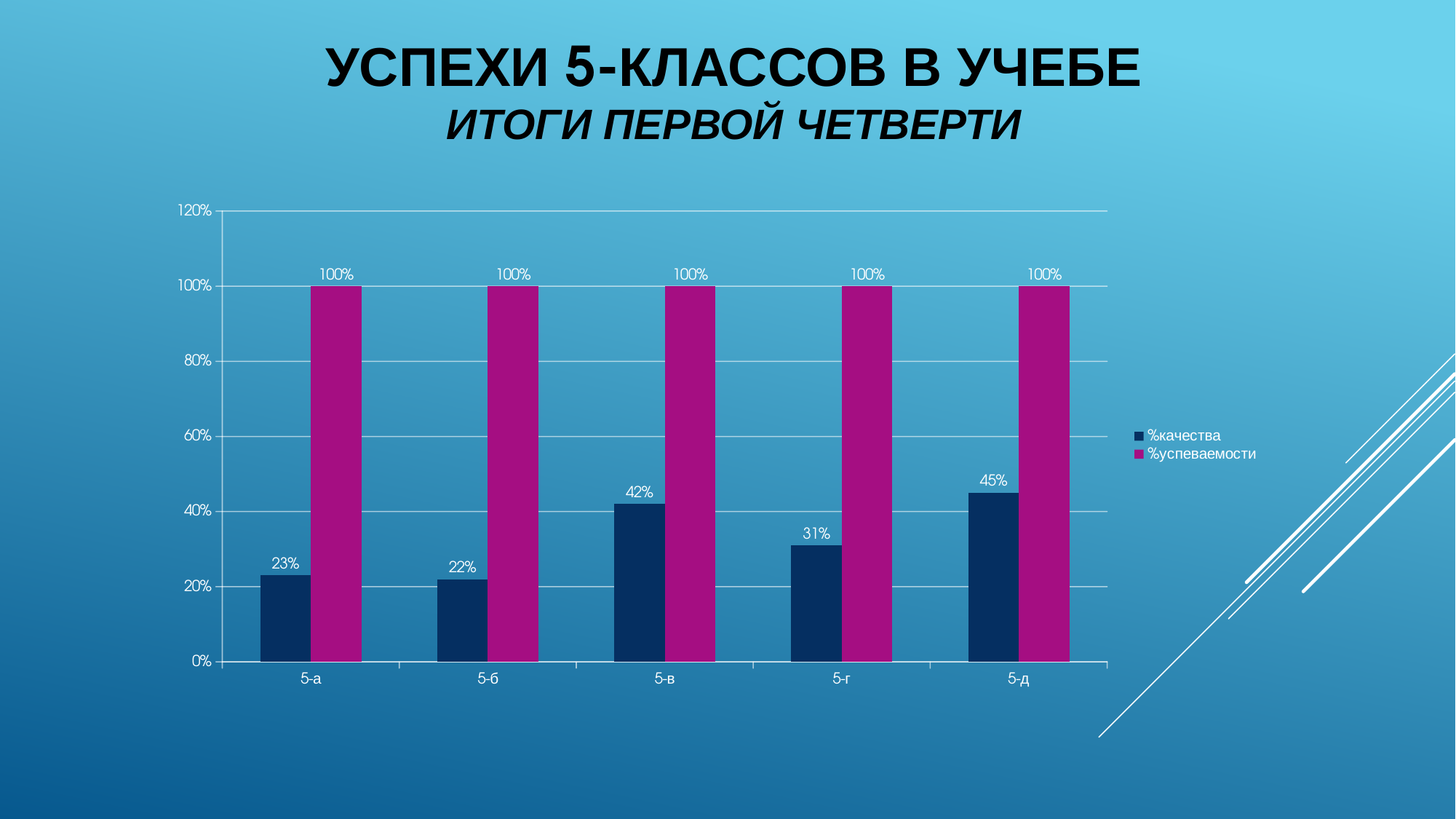

# успехи 5-классов в учебе итоги первой четверти

### Chart

| Category | %качества | %успеваемости |
|---|---|---|
| 5-а | 0.23 | 1.0 |
| 5-б | 0.22 | 1.0 |
| 5-в | 0.42 | 1.0 |
| 5-г | 0.31 | 1.0 |
| 5-д | 0.45 | 1.0 |